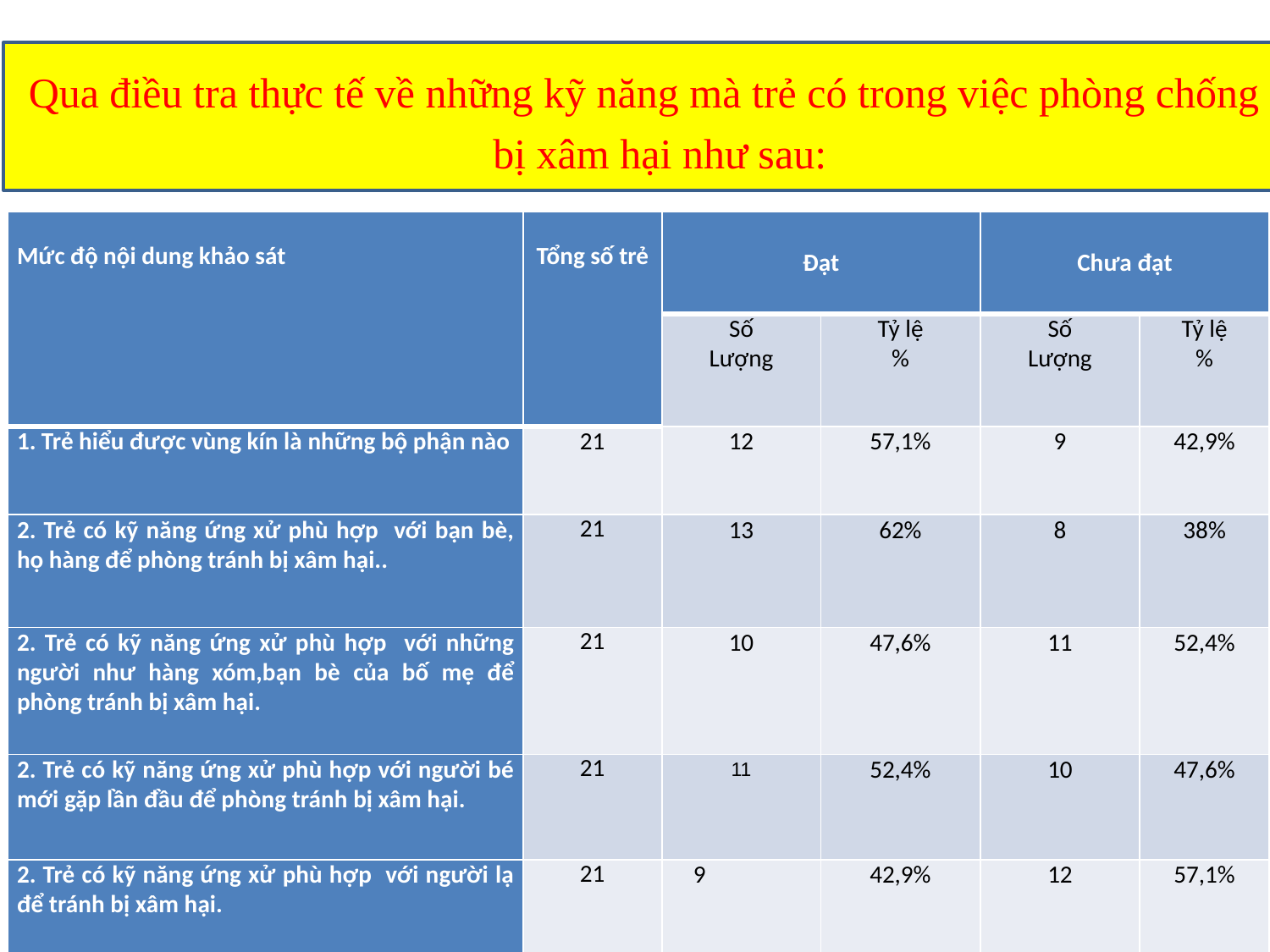

#
 Qua điều tra thực tế về những kỹ năng mà trẻ có trong việc phòng chống     bị xâm hại như sau:

| Mức độ nội dung khảo sát | Tổng số trẻ | Đạt |  | Chưa đạt |  |
| --- | --- | --- | --- | --- | --- |
|  |  | Số Lượng | Tỷ lệ % | Số Lượng | Tỷ lệ % |
| 1. Trẻ hiểu được vùng kín là những bộ phận nào | 21 | 12 | 57,1% | 9 | 42,9% |
| 2. Trẻ có kỹ năng ứng xử phù hợp với bạn bè, họ hàng để phòng tránh bị xâm hại.. | 21 | 13 | 62% | 8 | 38% |
| 2. Trẻ có kỹ năng ứng xử phù hợp với những người như hàng xóm,bạn bè của bố mẹ để phòng tránh bị xâm hại. | 21 | 10 | 47,6% | 11 | 52,4% |
| 2. Trẻ có kỹ năng ứng xử phù hợp với người bé mới gặp lần đầu để phòng tránh bị xâm hại. | 21 | 11 | 52,4% | 10 | 47,6% |
| 2. Trẻ có kỹ năng ứng xử phù hợp với người lạ để tránh bị xâm hại. | 21 | 9 | 42,9% | 12 | 57,1% |